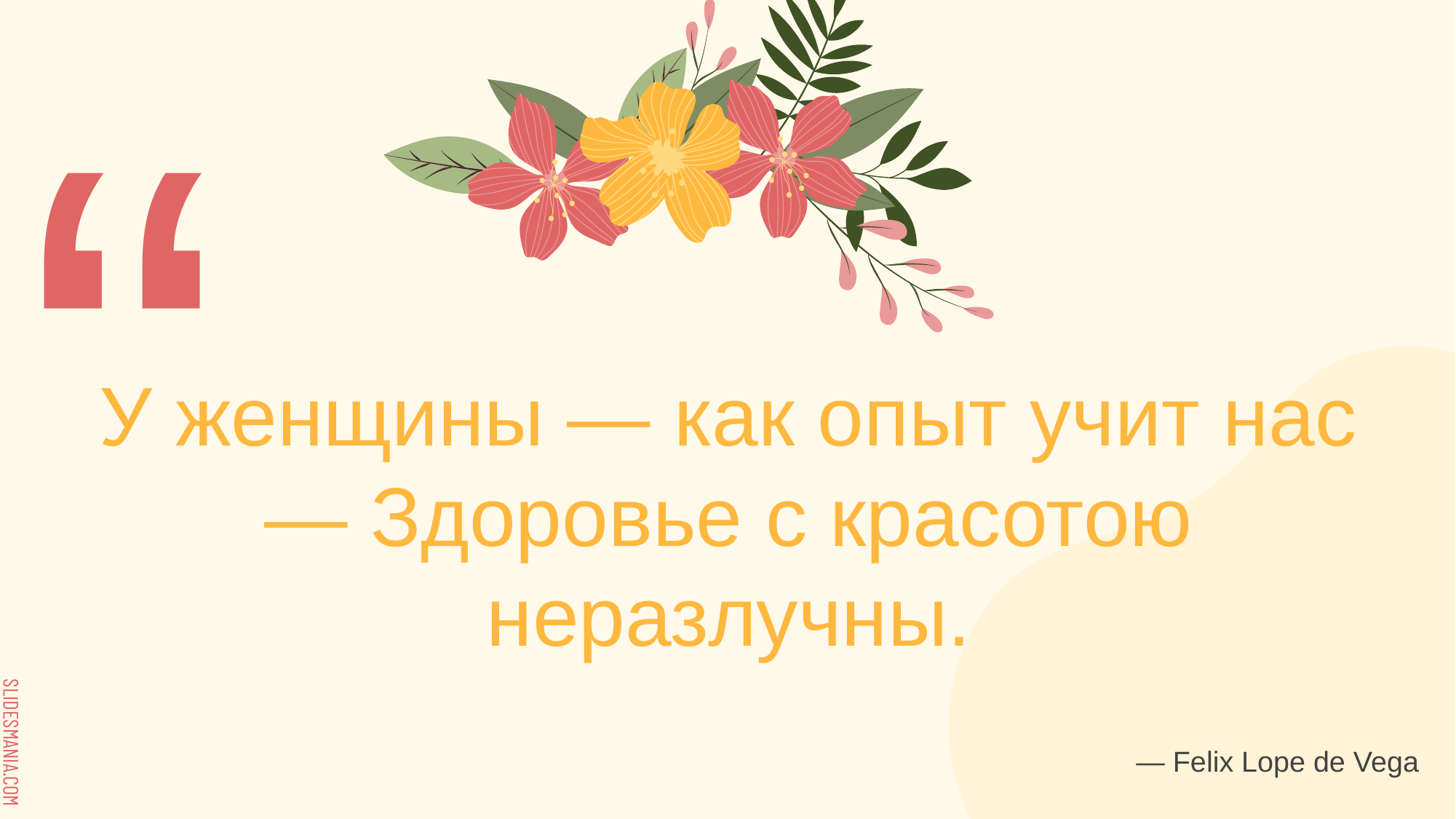

# У женщины — как опыт учит нас — Здоровье с красотою неразлучны.
― Felix Lope de Vega